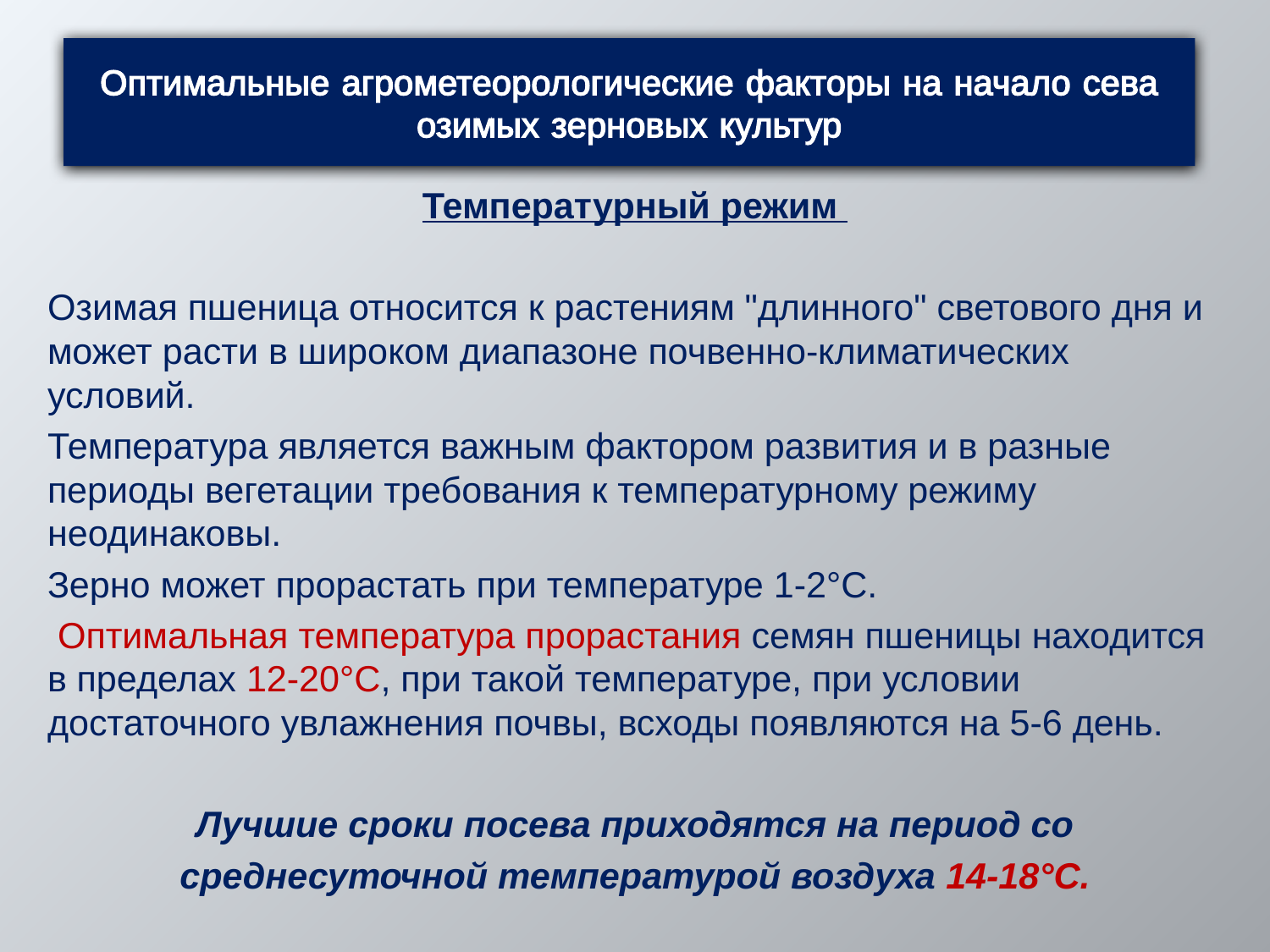

# Оптимальные агрометеорологические факторы на начало сева озимых зерновых культур
Температурный режим

Озимая пшеница относится к растениям "длинного" светового дня и может расти в широком диапазоне почвенно-климатических условий.
Температура является важным фактором развития и в разные периоды вегетации требования к температурному режиму неодинаковы.
Зерно может прорастать при температуре 1-2°С.
 Оптимальная температура прорастания семян пшеницы находится в пределах 12-20°С, при такой температуре, при условии достаточного увлажнения почвы, всходы появляются на 5-6 день.

Лучшие сроки посева приходятся на период со
 среднесуточной температурой воздуха 14-18°С.